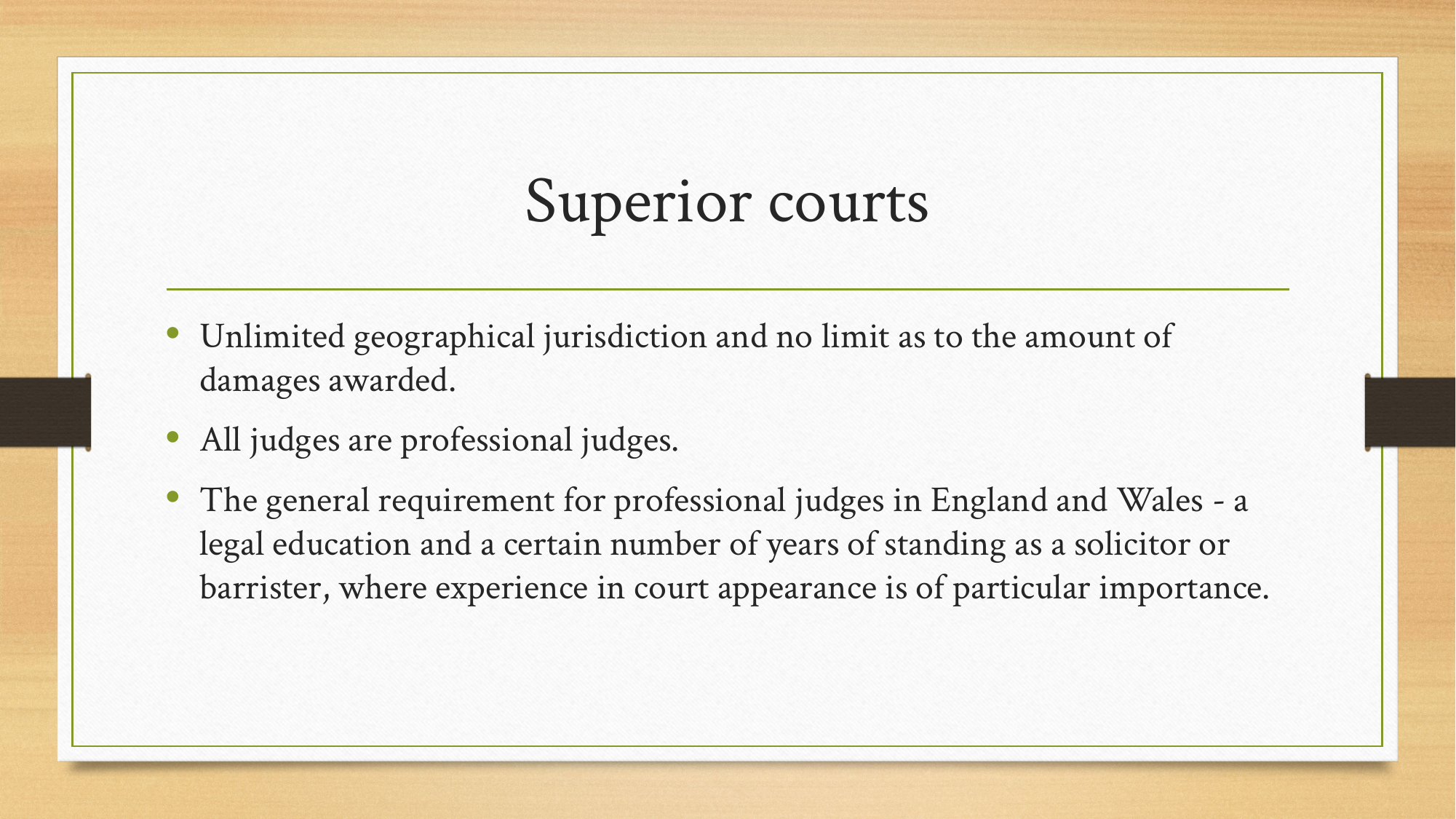

# Superior courts
Unlimited geographical jurisdiction and no limit as to the amount of damages awarded.
All judges are professional judges.
The general requirement for professional judges in England and Wales - a legal education and a certain number of years of standing as a solicitor or barrister, where experience in court appearance is of particular importance.